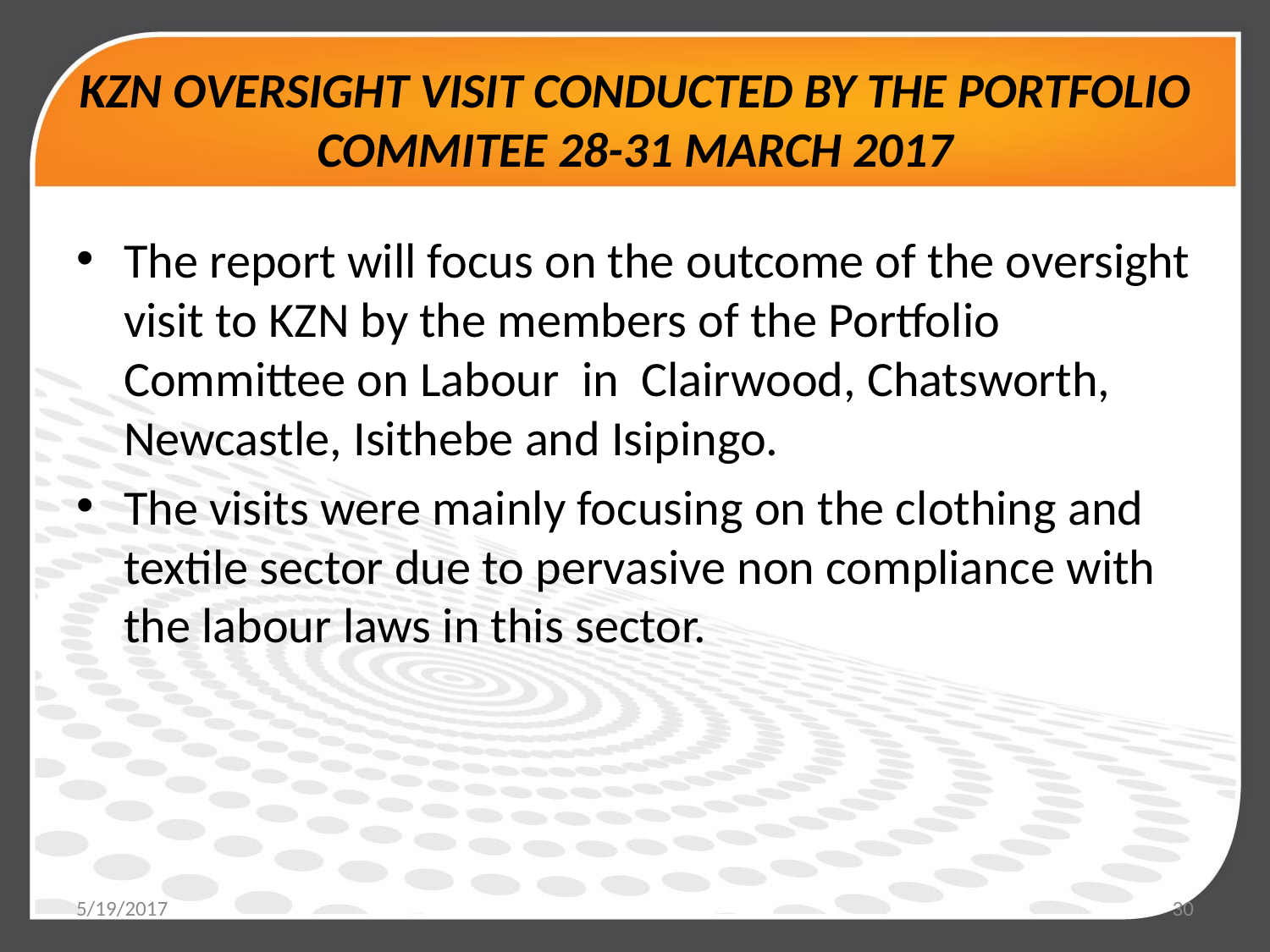

# KZN OVERSIGHT VISIT CONDUCTED BY THE PORTFOLIO COMMITEE 28-31 MARCH 2017
The report will focus on the outcome of the oversight visit to KZN by the members of the Portfolio Committee on Labour  in  Clairwood, Chatsworth, Newcastle, Isithebe and Isipingo.
The visits were mainly focusing on the clothing and textile sector due to pervasive non compliance with the labour laws in this sector.

5/19/2017
30